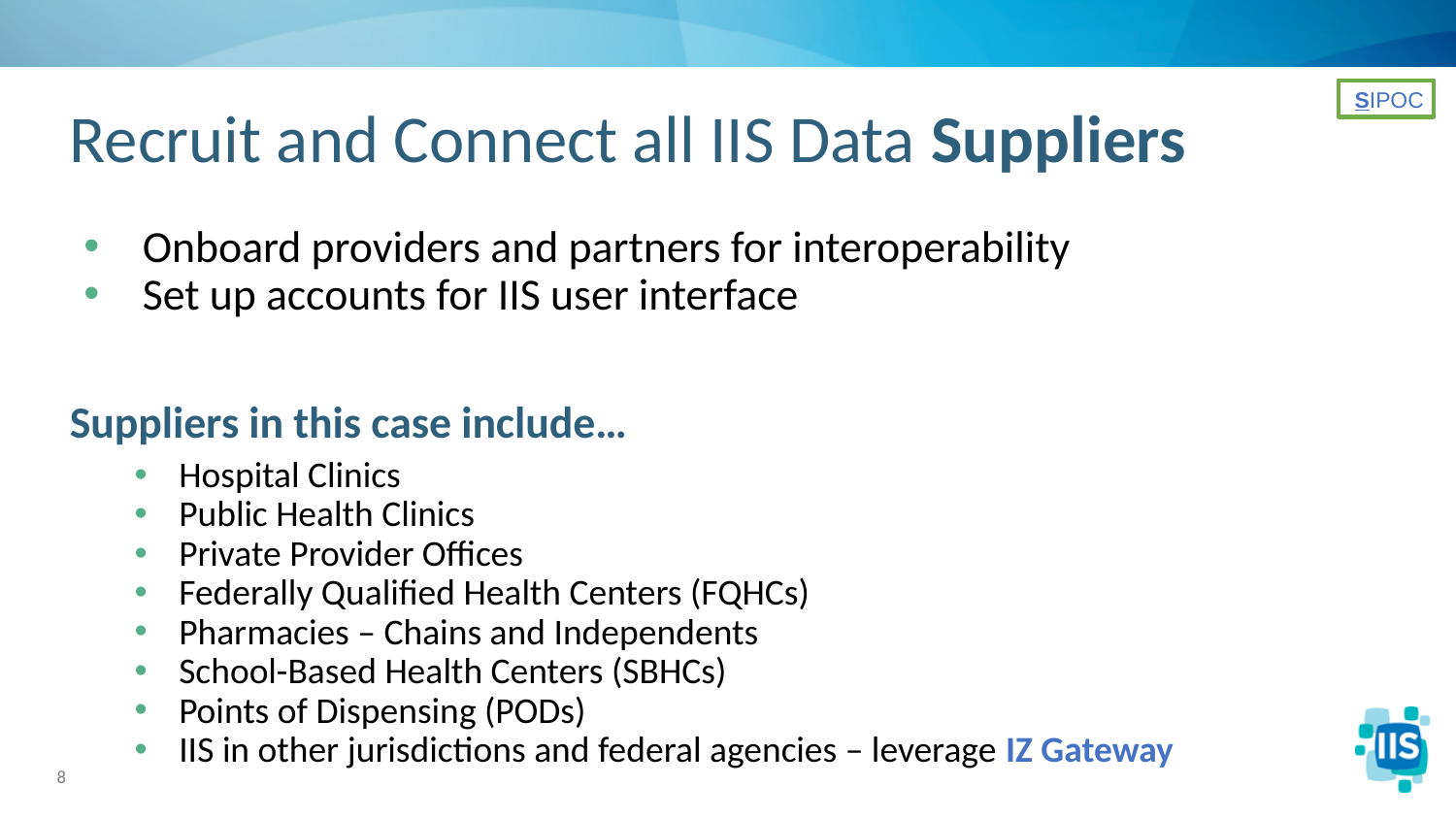

# Recruit and Connect all IIS Data Suppliers

SIPOC
Onboard providers and partners for interoperability
Set up accounts for IIS user interface

Suppliers in this case include…
Hospital Clinics
Public Health Clinics
Private Provider Offices
Federally Qualified Health Centers (FQHCs)
Pharmacies – Chains and Independents
School-Based Health Centers (SBHCs)
Points of Dispensing (PODs)
IIS in other jurisdictions and federal agencies – leverage IZ Gateway